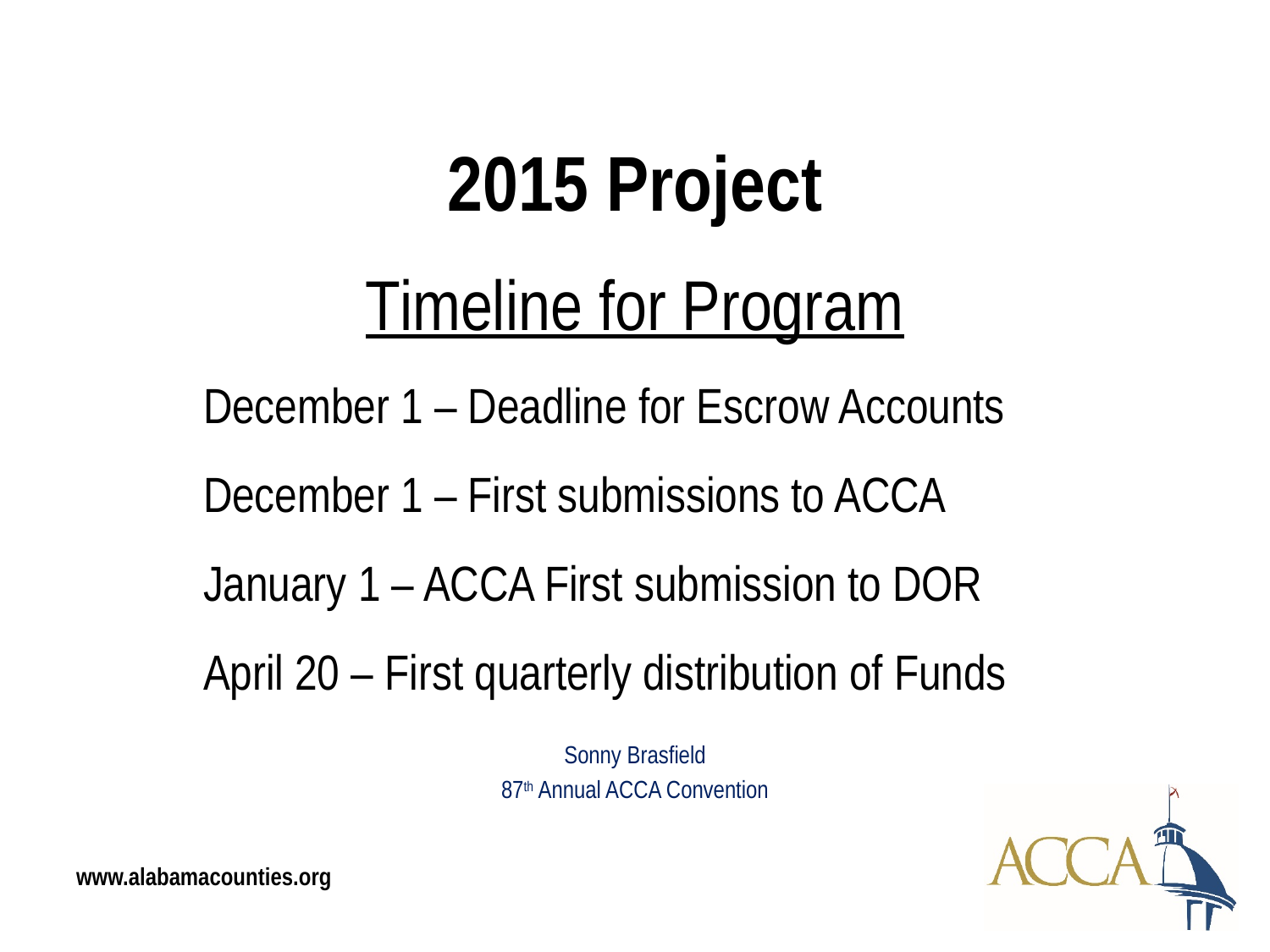

2015 Project

Timeline for Program

	December 1 – Deadline for Escrow Accounts

	December 1 – First submissions to ACCA

	January 1 – ACCA First submission to DOR

	April 20 – First quarterly distribution of Funds

Sonny Brasfield
87th Annual ACCA Convention
www.alabamacounties.org